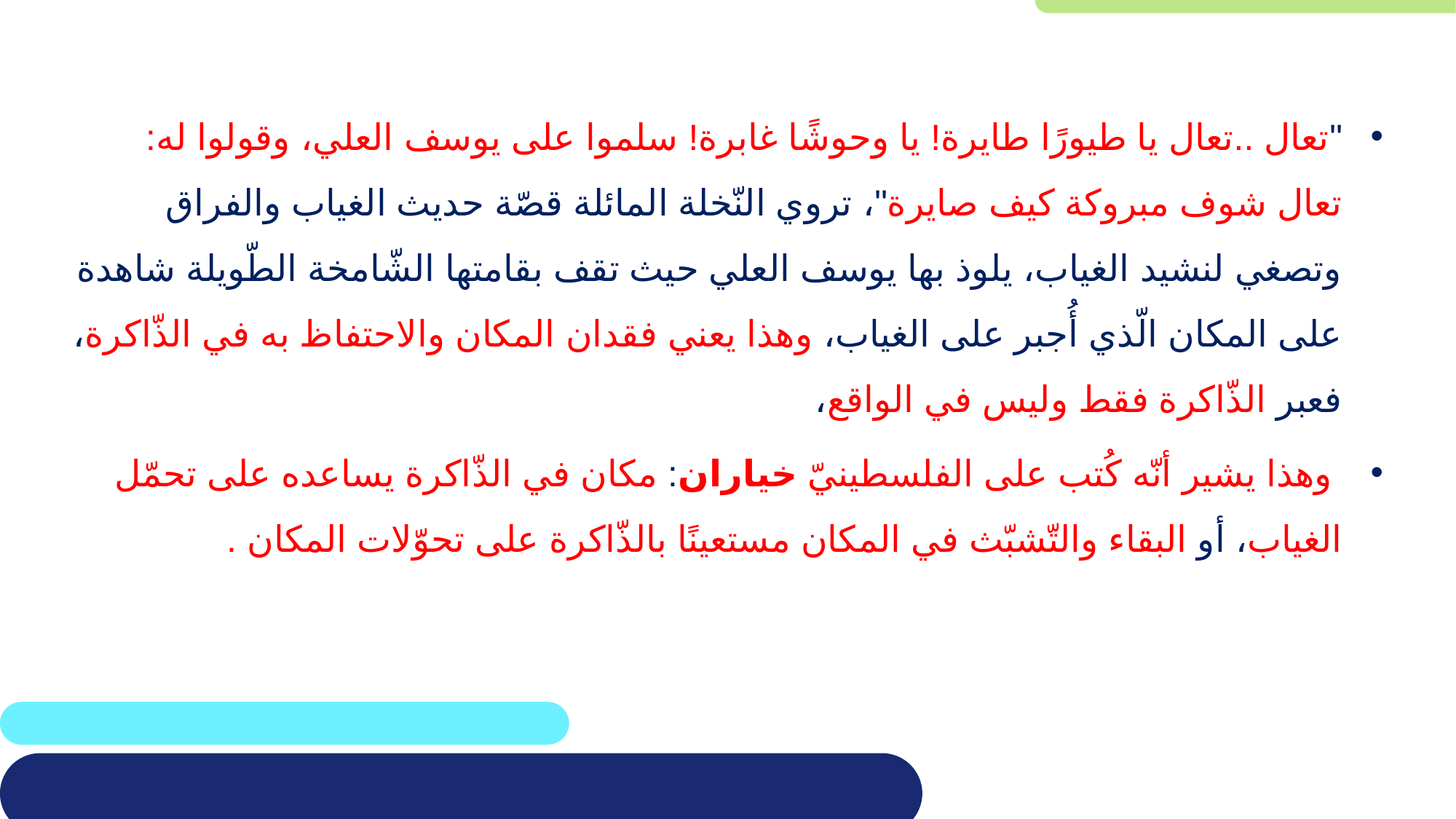

"تعال ..تعال يا طيورًا طايرة! يا وحوشًا غابرة! سلموا على يوسف العلي، وقولوا له: تعال شوف مبروكة كيف صايرة"، تروي النّخلة المائلة قصّة حديث الغياب والفراق وتصغي لنشيد الغياب، يلوذ بها يوسف العلي حيث تقف بقامتها الشّامخة الطّويلة شاهدة على المكان الّذي أُجبر على الغياب، وهذا يعني فقدان المكان والاحتفاظ به في الذّاكرة، فعبر الذّاكرة فقط وليس في الواقع،
 وهذا يشير أنّه كُتب على الفلسطينيّ خياران: مكان في الذّاكرة يساعده على تحمّل الغياب، أو البقاء والتّشبّث في المكان مستعينًا بالذّاكرة على تحوّلات المكان .